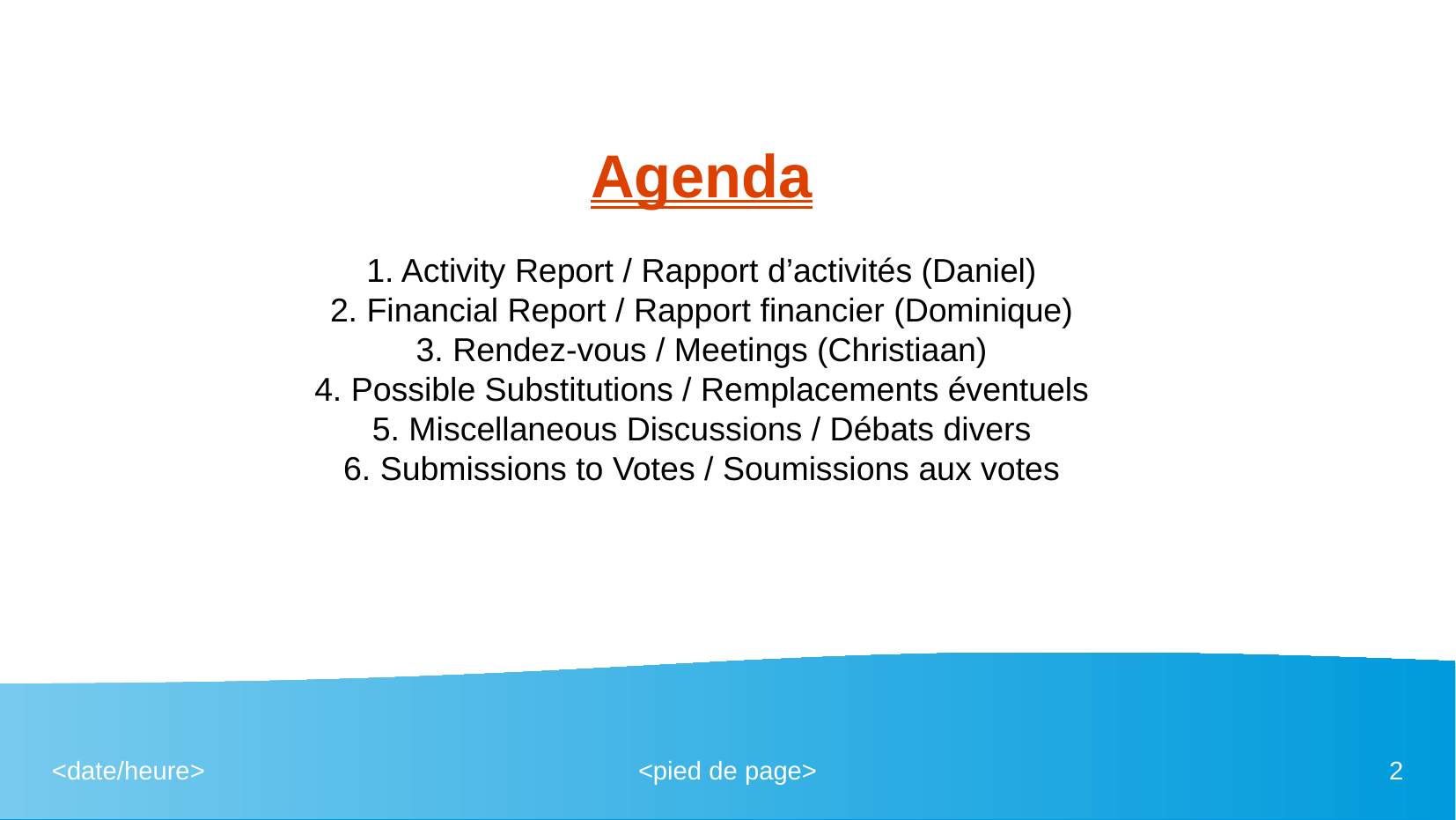

Agenda
1. Activity Report / Rapport d’activités (Daniel)
2. Financial Report / Rapport financier (Dominique)
3. Rendez-vous / Meetings (Christiaan)
4. Possible Substitutions / Remplacements éventuels
5. Miscellaneous Discussions / Débats divers
6. Submissions to Votes / Soumissions aux votes